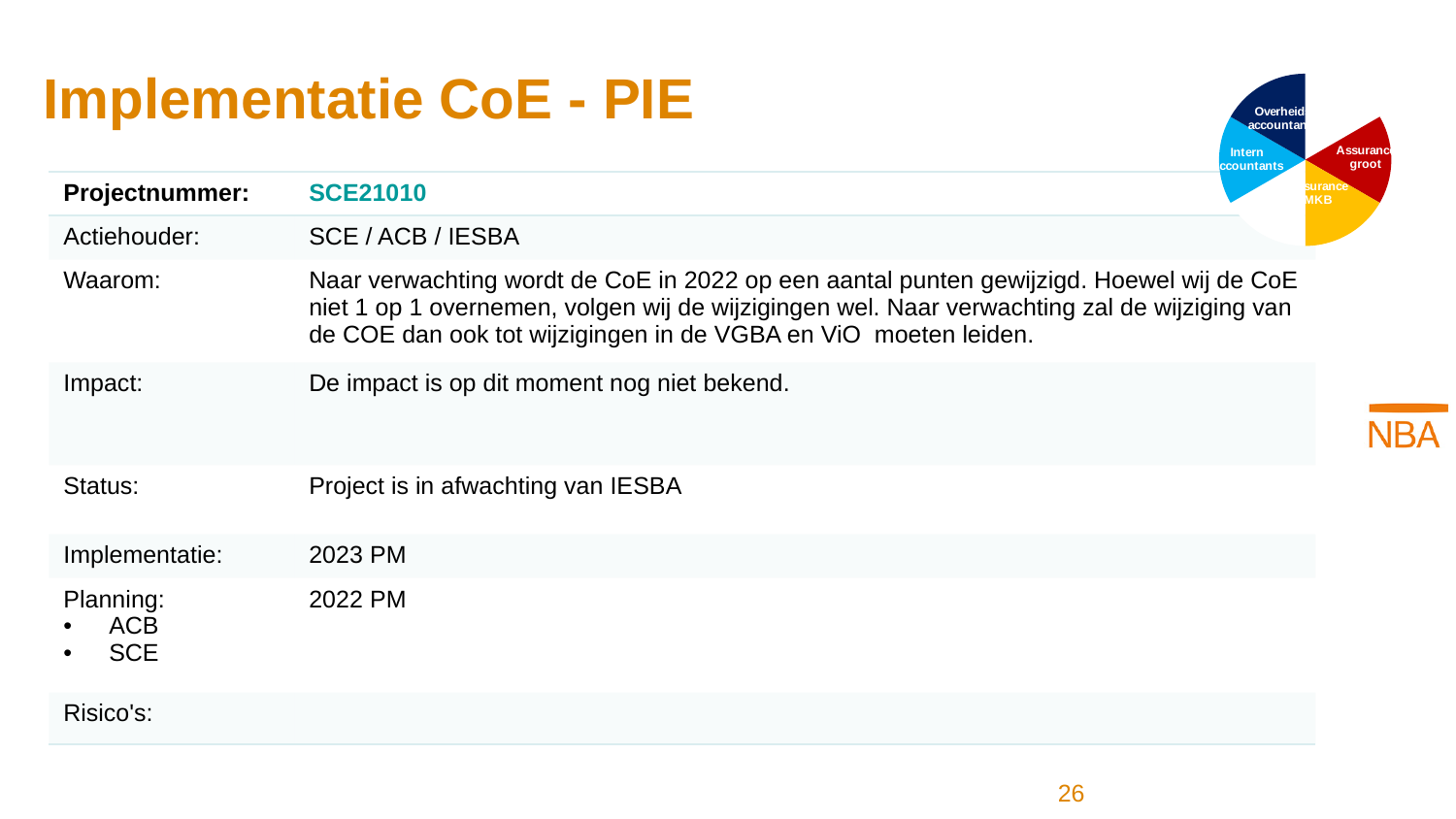

### Chart

| Category | Kolom1 |
|---|---|
| Accountants in Business | 1.0 |
| Assurance groot | 1.0 |
| Assurance MKB | 1.0 |
| Non Assurance | 1.0 |
| Intern Accountants | 1.0 |
| Overheids accountants | 1.0 |

### Chart

| Category |
|---|
# Implementatie CoE - PIE
| Projectnummer: | SCE21010 |
| --- | --- |
| Actiehouder: | SCE / ACB / IESBA |
| Waarom: | Naar verwachting wordt de CoE in 2022 op een aantal punten gewijzigd. Hoewel wij de CoE niet 1 op 1 overnemen, volgen wij de wijzigingen wel. Naar verwachting zal de wijziging van de COE dan ook tot wijzigingen in de VGBA en ViO  moeten leiden. |
| Impact: | De impact is op dit moment nog niet bekend. |
| Status: | Project is in afwachting van IESBA |
| Implementatie: | 2023 PM |
| Planning: ACB SCE | 2022 PM |
| Risico's: |  |
26